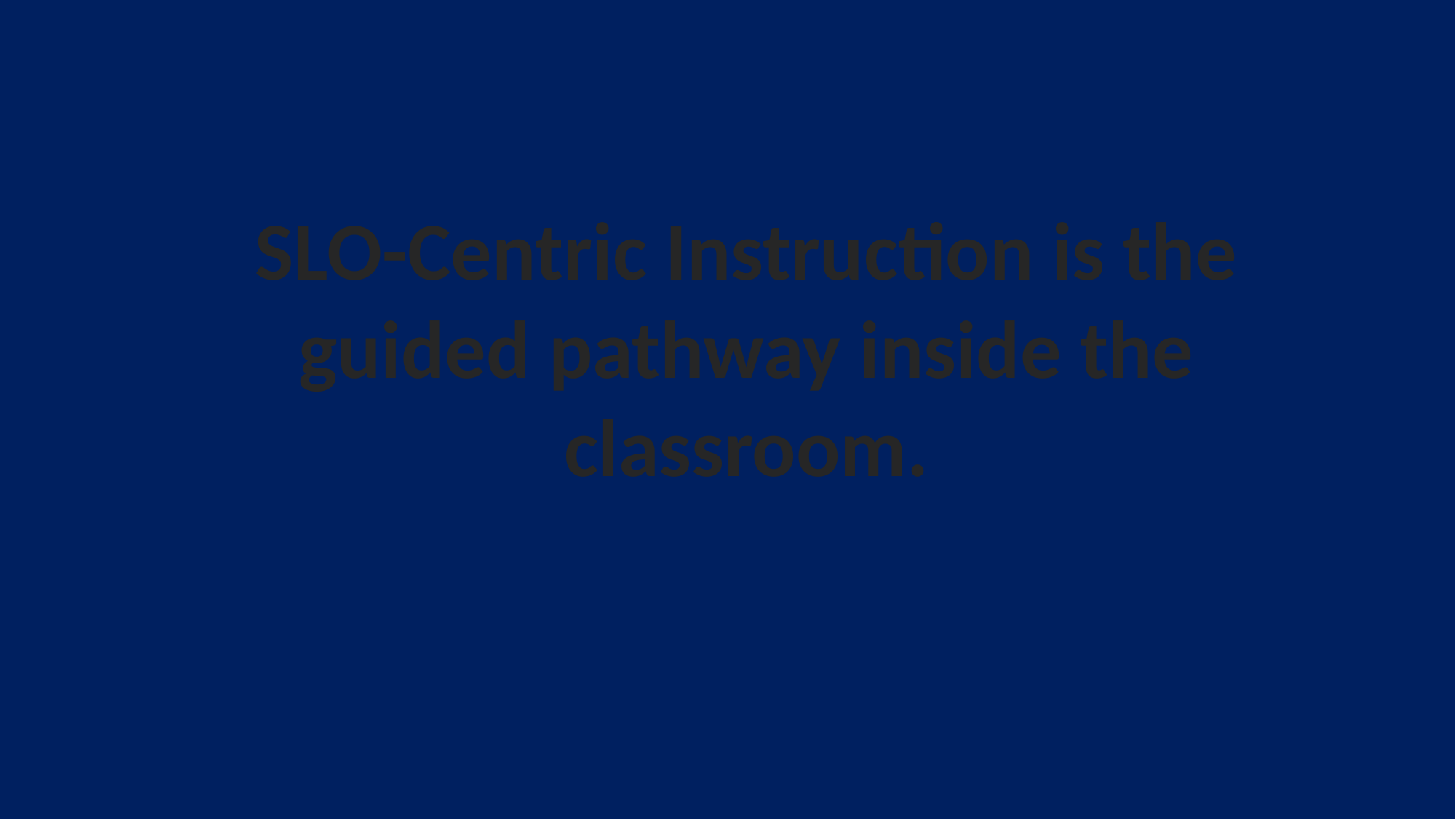

SLO-Centric Instruction is the guided pathway inside the classroom.